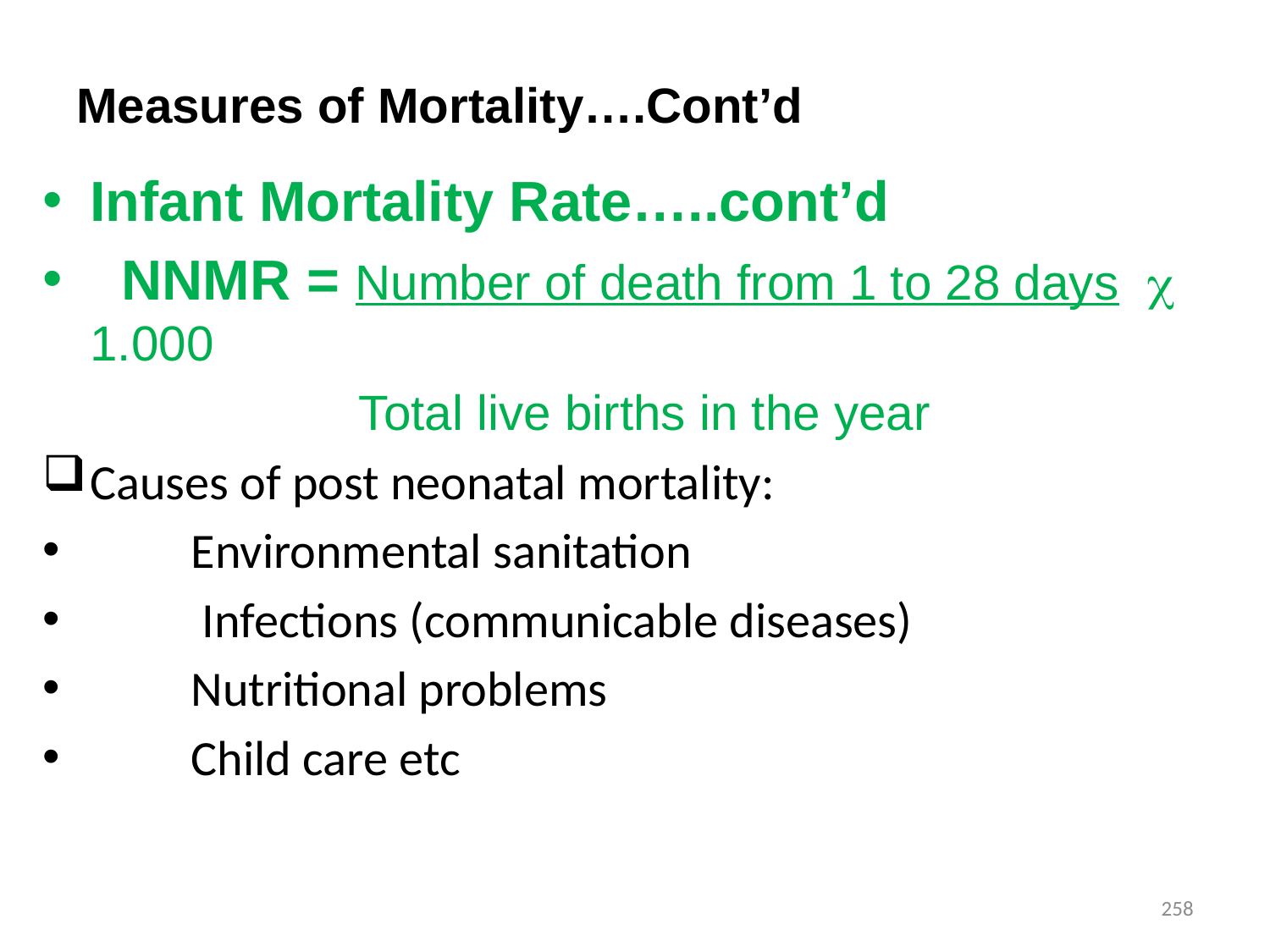

# Measures of Mortality….Cont’d
Infant Mortality Rate…..cont’d
  NNMR = Number of death from 1 to 28 days  χ 1.000
                       Total live births in the year
Causes of post neonatal mortality:
         Environmental sanitation
          Infections (communicable diseases)
         Nutritional problems
         Child care etc

258